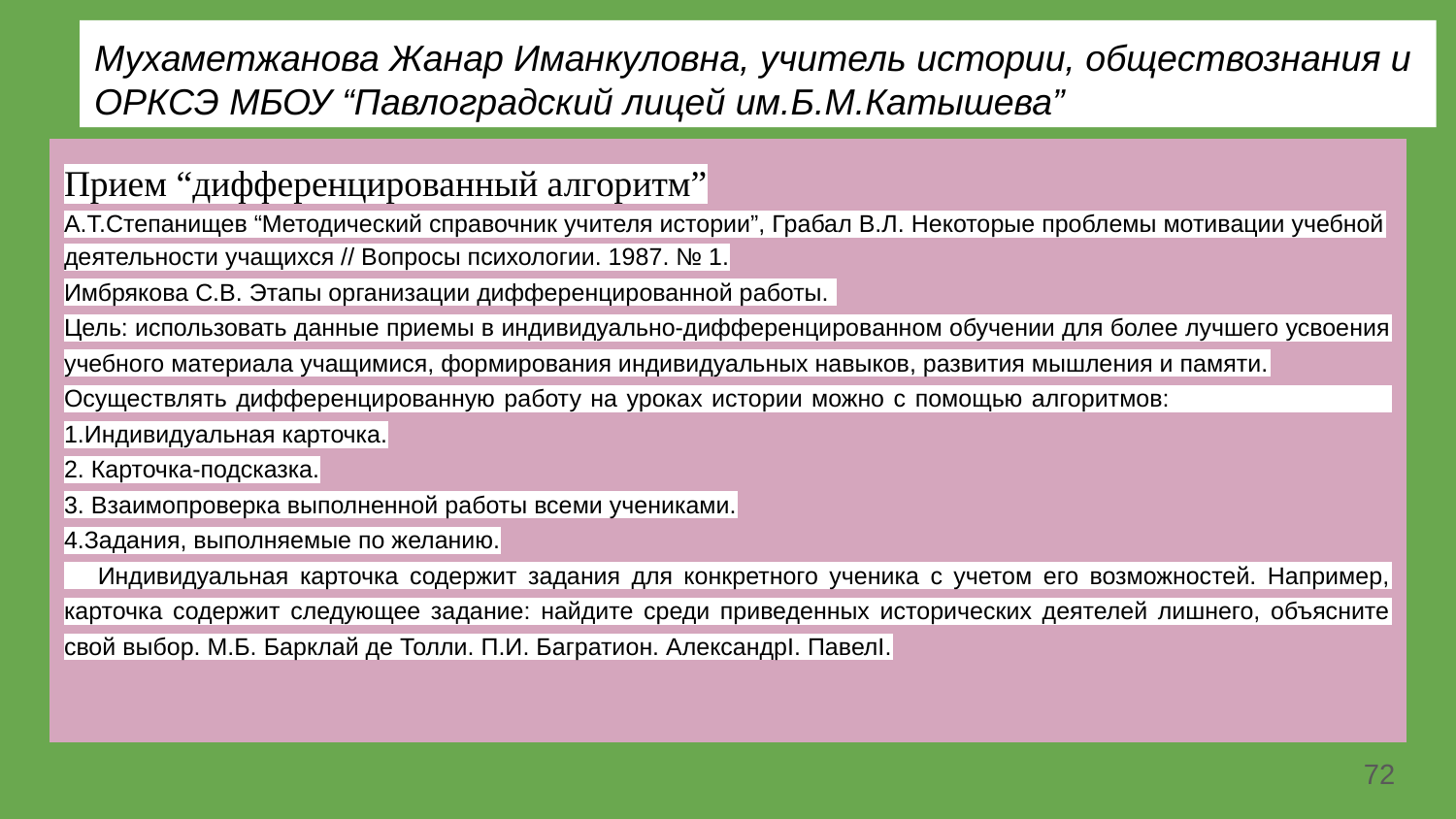

# Мухаметжанова Жанар Иманкуловна, учитель истории, обществознания и ОРКСЭ МБОУ “Павлоградский лицей им.Б.М.Катышева”
Прием “дифференцированный алгоритм”
А.Т.Степанищев “Методический справочник учителя истории”, Грабал В.Л. Некоторые проблемы мотивации учебной деятельности учащихся // Вопросы психологии. 1987. № 1.
Имбрякова С.В. Этапы организации дифференцированной работы.
Цель: использовать данные приемы в индивидуально-дифференцированном обучении для более лучшего усвоения учебного материала учащимися, формирования индивидуальных навыков, развития мышления и памяти.
Осуществлять дифференцированную работу на уроках истории можно с помощью алгоритмов:                         1.Индивидуальная карточка.
2. Карточка-подсказка.
3. Взаимопроверка выполненной работы всеми учениками.
4.Задания, выполняемые по желанию.
   Индивидуальная карточка содержит задания для конкретного ученика с учетом его возможностей. Например, карточка содержит следующее задание: найдите среди приведенных исторических деятелей лишнего, объясните свой выбор. М.Б. Барклай де Толли. П.И. Багратион. АлександрI. ПавелI.

72